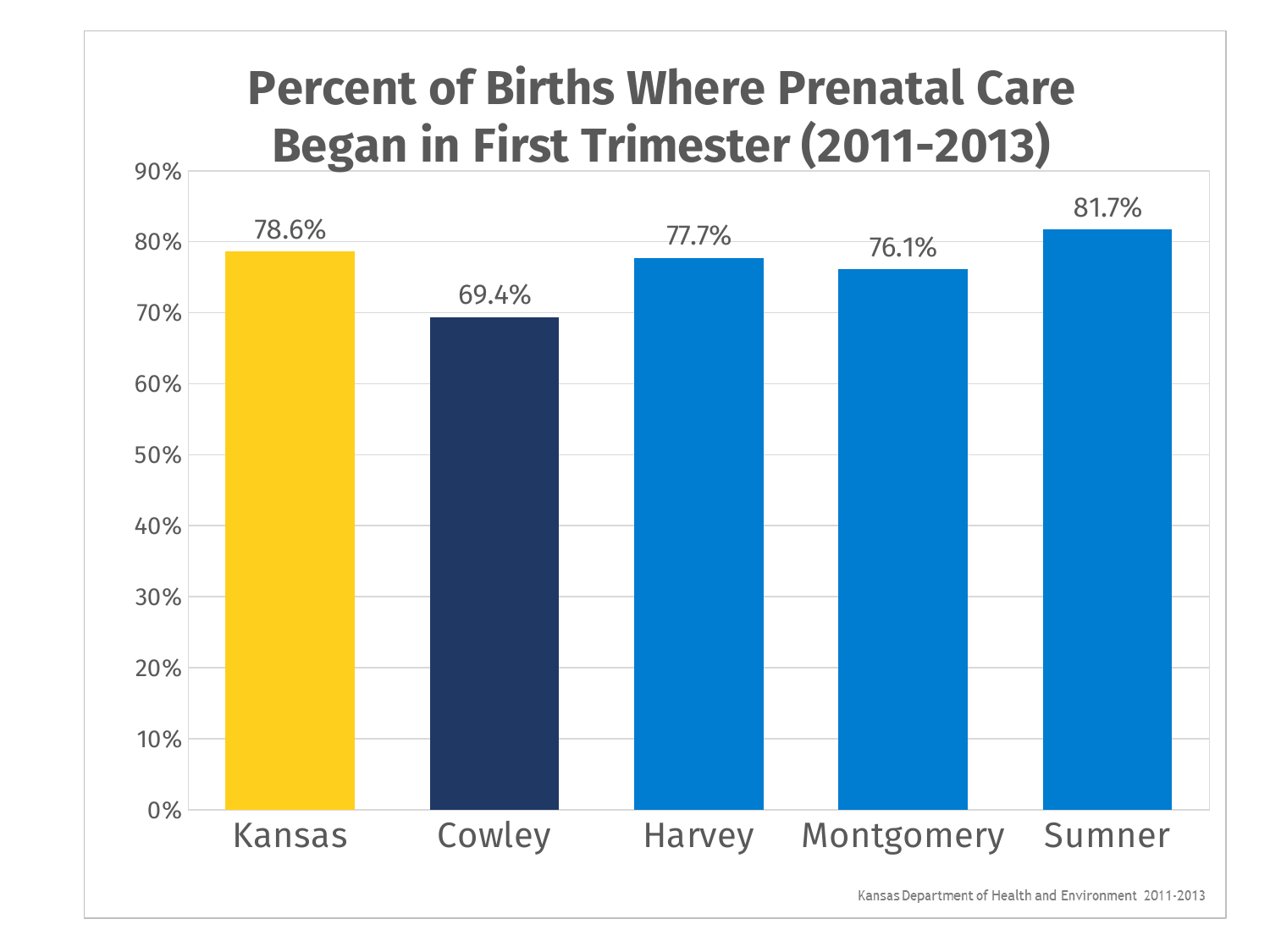

### Chart: Percent of Births Where Prenatal Care Began in First Trimester (2011-2013)

| Category |  |
|---|---|
| Kansas | 0.7859999999999999 |
| Cowley | 0.6940000000000001 |
| Harvey | 0.777 |
| Montgomery | 0.7609999999999999 |
| Sumner | 0.8170000000000001 |